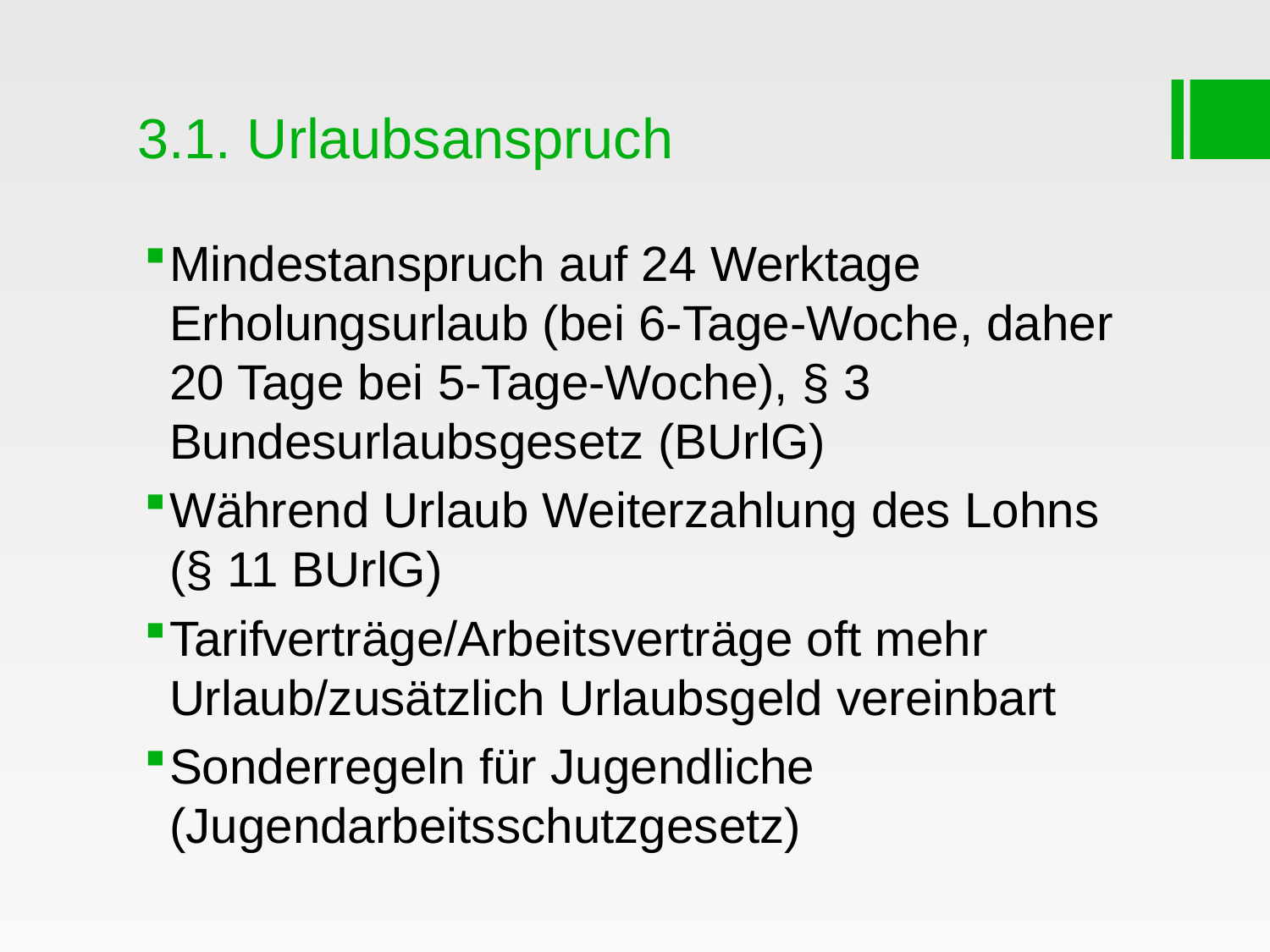

# 3.1. Urlaubsanspruch
Mindestanspruch auf 24 Werktage Erholungsurlaub (bei 6-Tage-Woche, daher 20 Tage bei 5-Tage-Woche), § 3 Bundesurlaubsgesetz (BUrlG)
Während Urlaub Weiterzahlung des Lohns (§ 11 BUrlG)
Tarifverträge/Arbeitsverträge oft mehr Urlaub/zusätzlich Urlaubsgeld vereinbart
Sonderregeln für Jugendliche (Jugendarbeitsschutzgesetz)